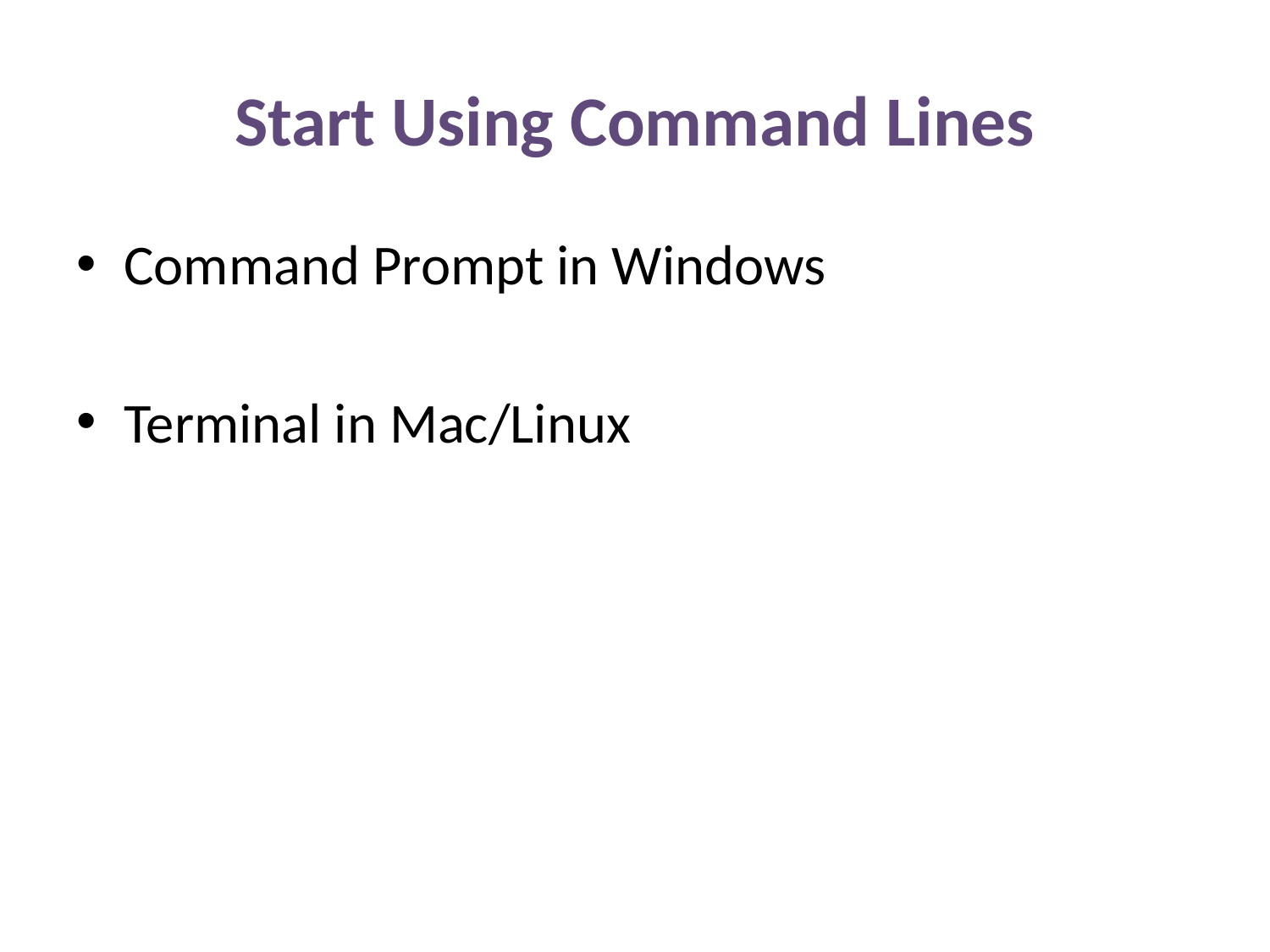

# Start Using Command Lines
Command Prompt in Windows

Terminal in Mac/Linux